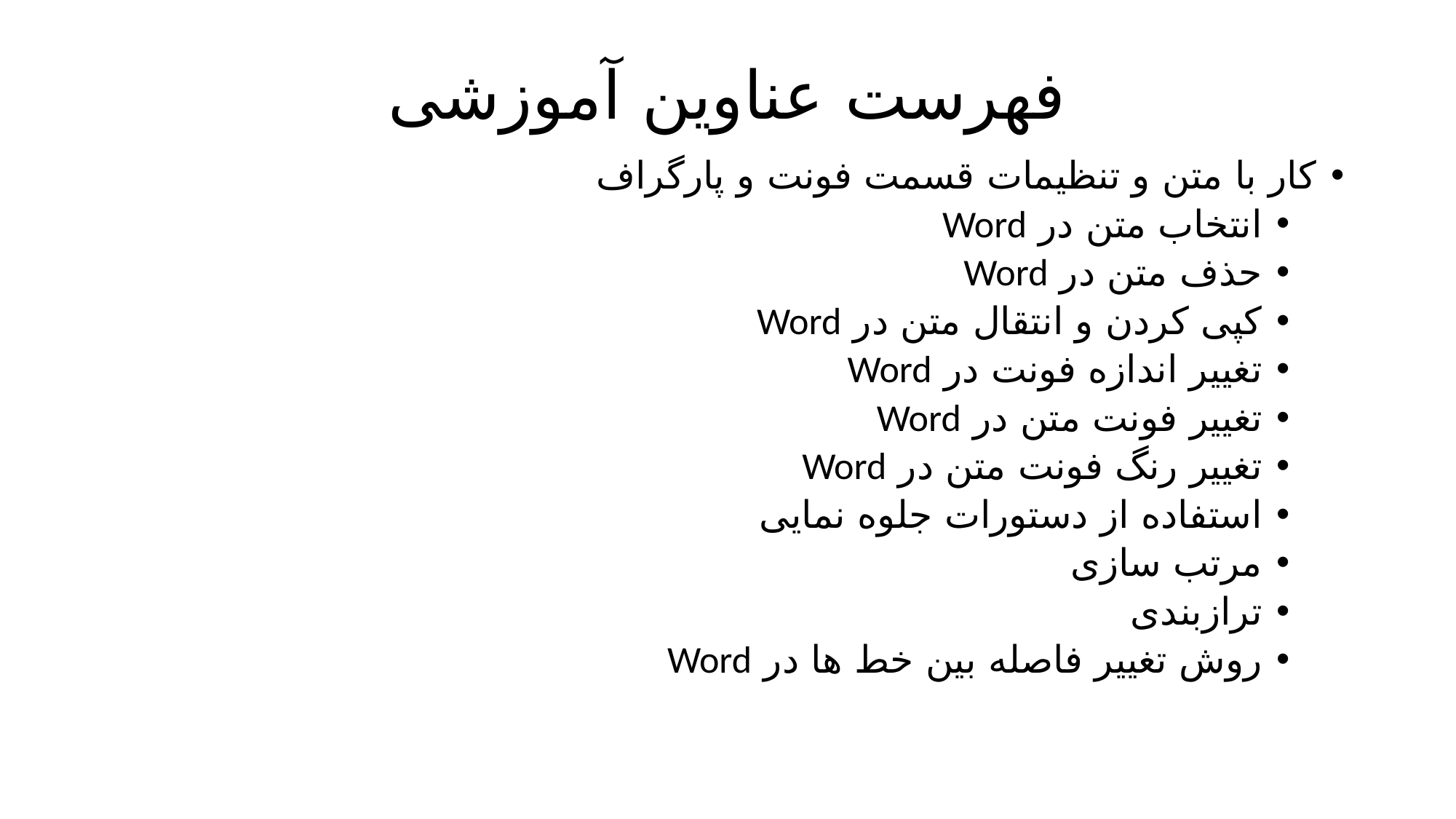

# فهرست عناوین آموزشی
کار با متن و تنظیمات قسمت فونت و پارگراف
انتخاب متن در Word
حذف متن در Word
کپی کردن و انتقال متن در Word
تغییر اندازه فونت در Word
تغییر فونت متن در Word
تغییر رنگ فونت متن در Word
استفاده از دستورات جلوه نمایی
مرتب سازی
ترازبندی
روش تغییر فاصله بین خط ها در Word